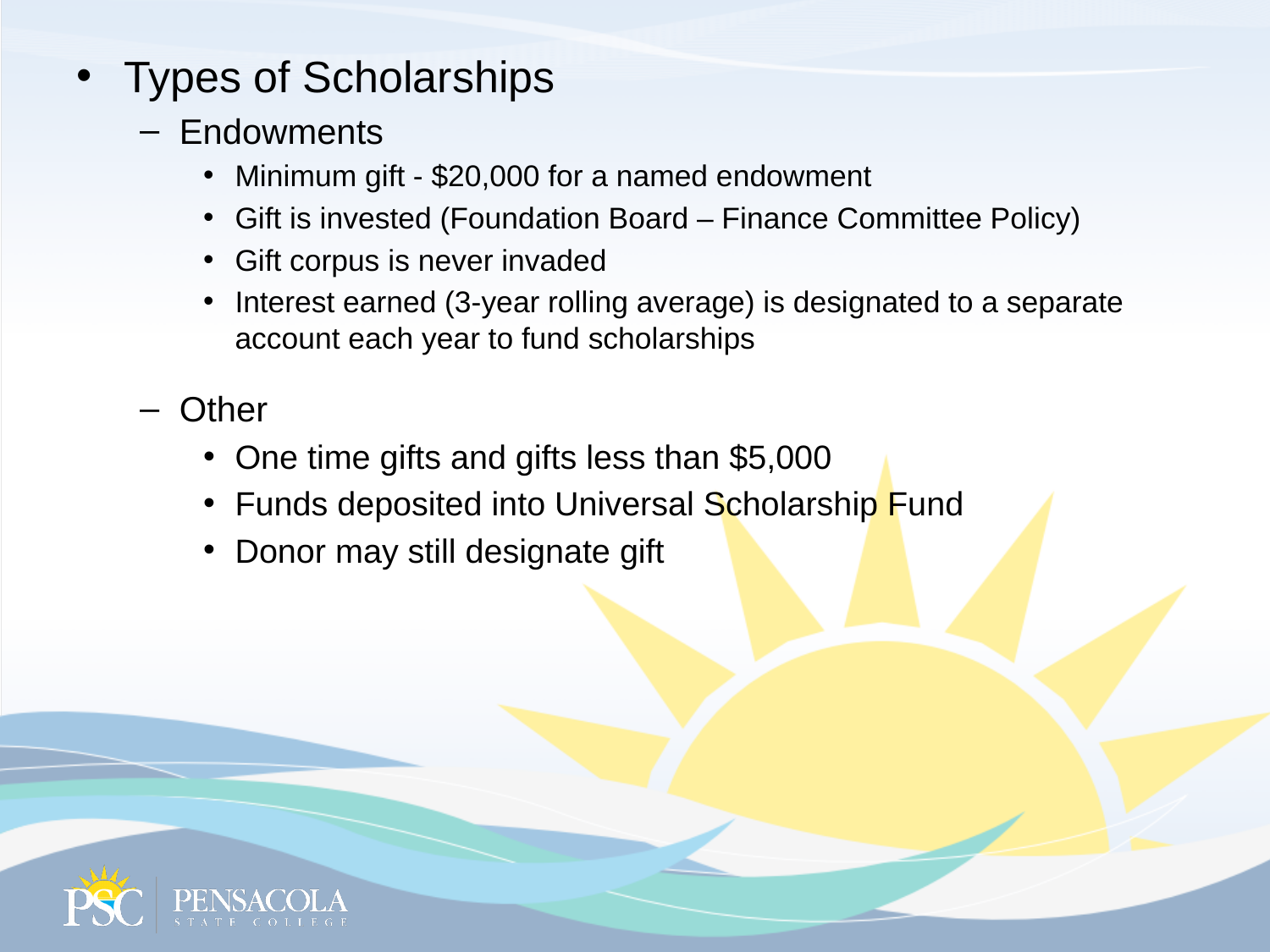

Types of Scholarships
Endowments
Minimum gift - $20,000 for a named endowment
Gift is invested (Foundation Board – Finance Committee Policy)
Gift corpus is never invaded
Interest earned (3-year rolling average) is designated to a separate account each year to fund scholarships

Other
One time gifts and gifts less than $5,000
Funds deposited into Universal Scholarship Fund
Donor may still designate gift